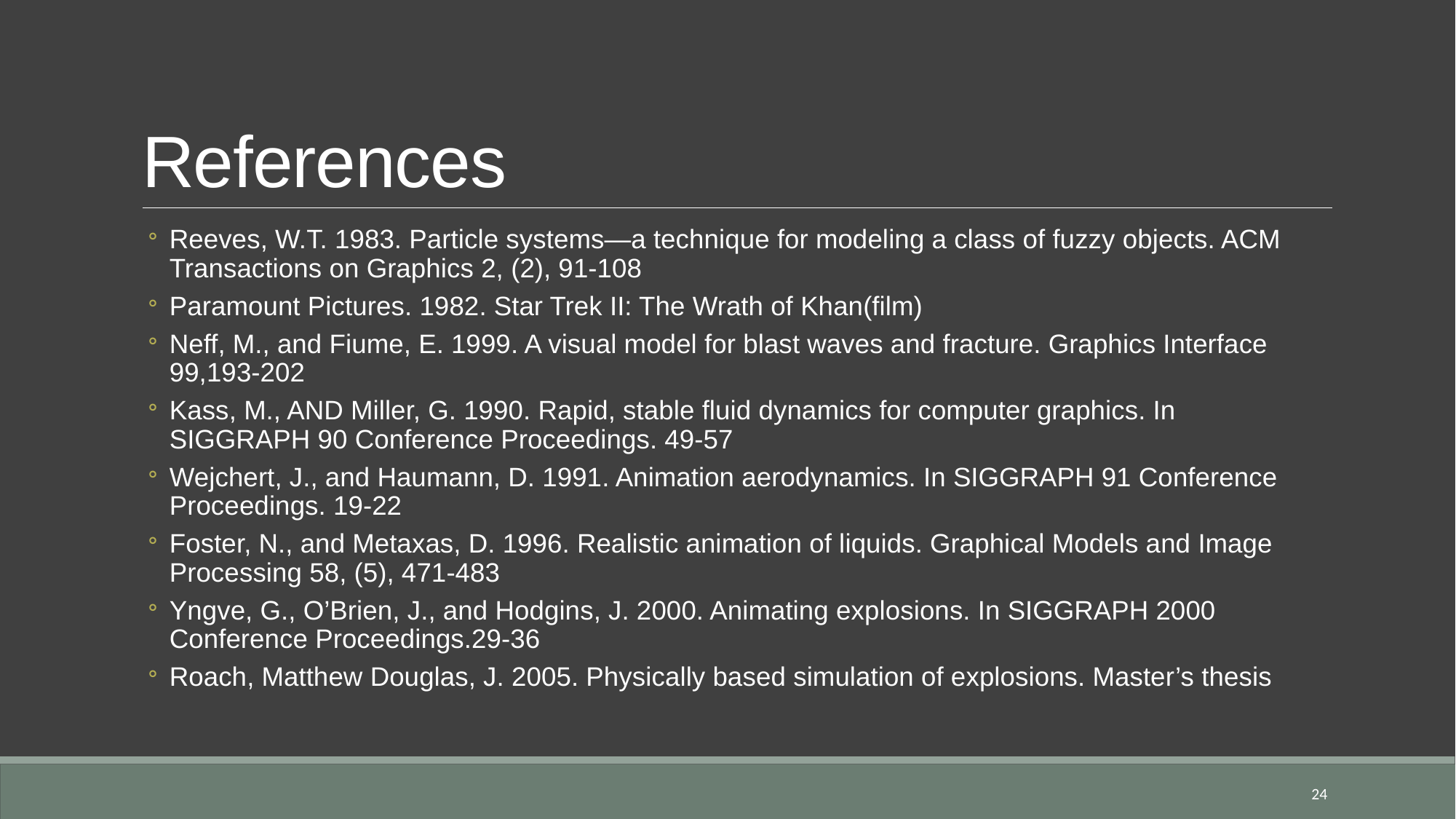

# References
Reeves, W.T. 1983. Particle systems—a technique for modeling a class of fuzzy objects. ACM Transactions on Graphics 2, (2), 91-108
Paramount Pictures. 1982. Star Trek II: The Wrath of Khan(film)
Neff, M., and Fiume, E. 1999. A visual model for blast waves and fracture. Graphics Interface 99,193-202
Kass, M., AND Miller, G. 1990. Rapid, stable fluid dynamics for computer graphics. In SIGGRAPH 90 Conference Proceedings. 49-57
Wejchert, J., and Haumann, D. 1991. Animation aerodynamics. In SIGGRAPH 91 Conference Proceedings. 19-22
Foster, N., and Metaxas, D. 1996. Realistic animation of liquids. Graphical Models and Image Processing 58, (5), 471-483
Yngve, G., O’Brien, J., and Hodgins, J. 2000. Animating explosions. In SIGGRAPH 2000 Conference Proceedings.29-36
Roach, Matthew Douglas, J. 2005. Physically based simulation of explosions. Master’s thesis

24